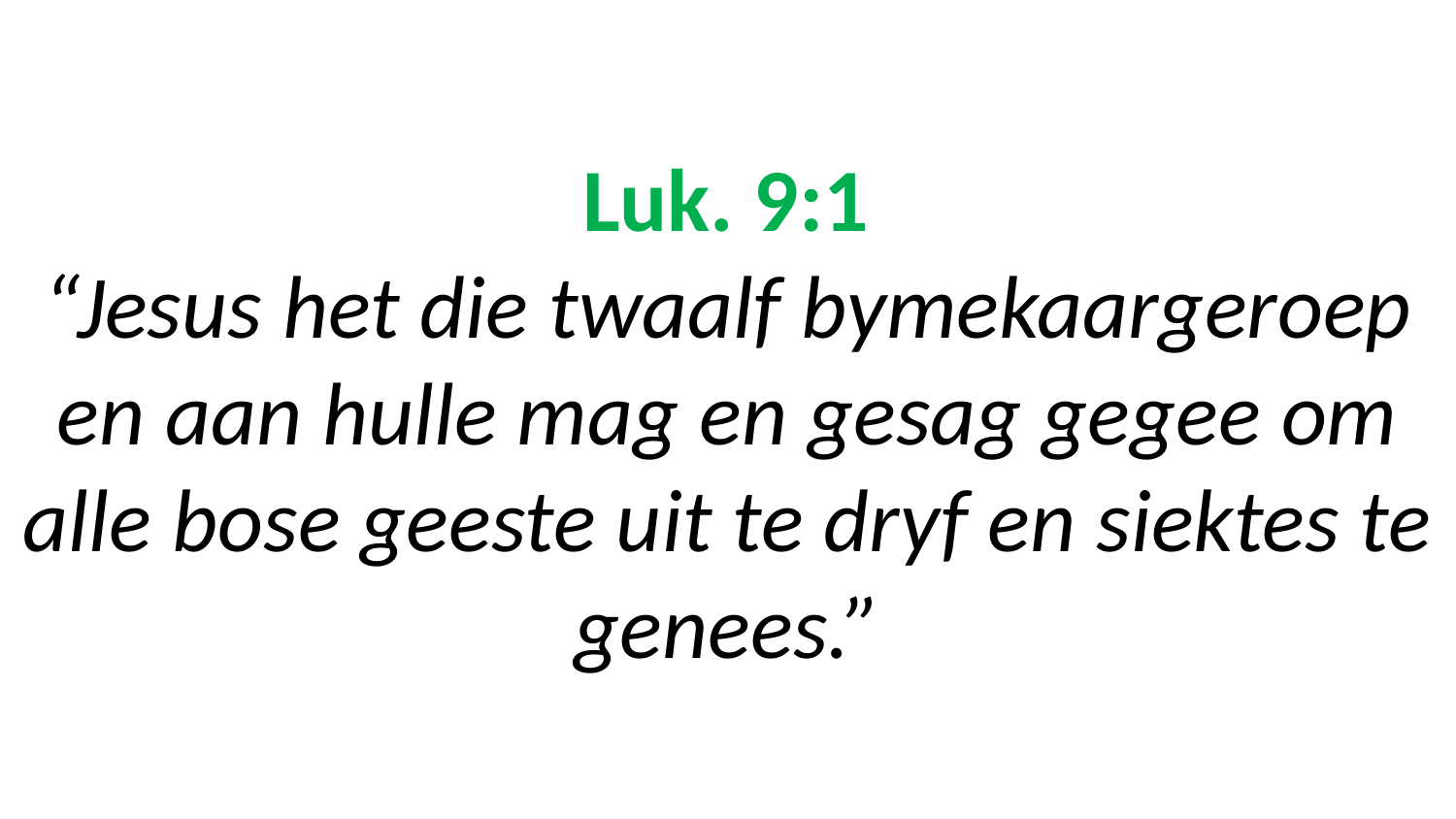

# Luk. 9:1 “Jesus het die twaalf bymekaargeroep en aan hulle mag en gesag gegee om alle bose geeste uit te dryf en siektes te genees.”